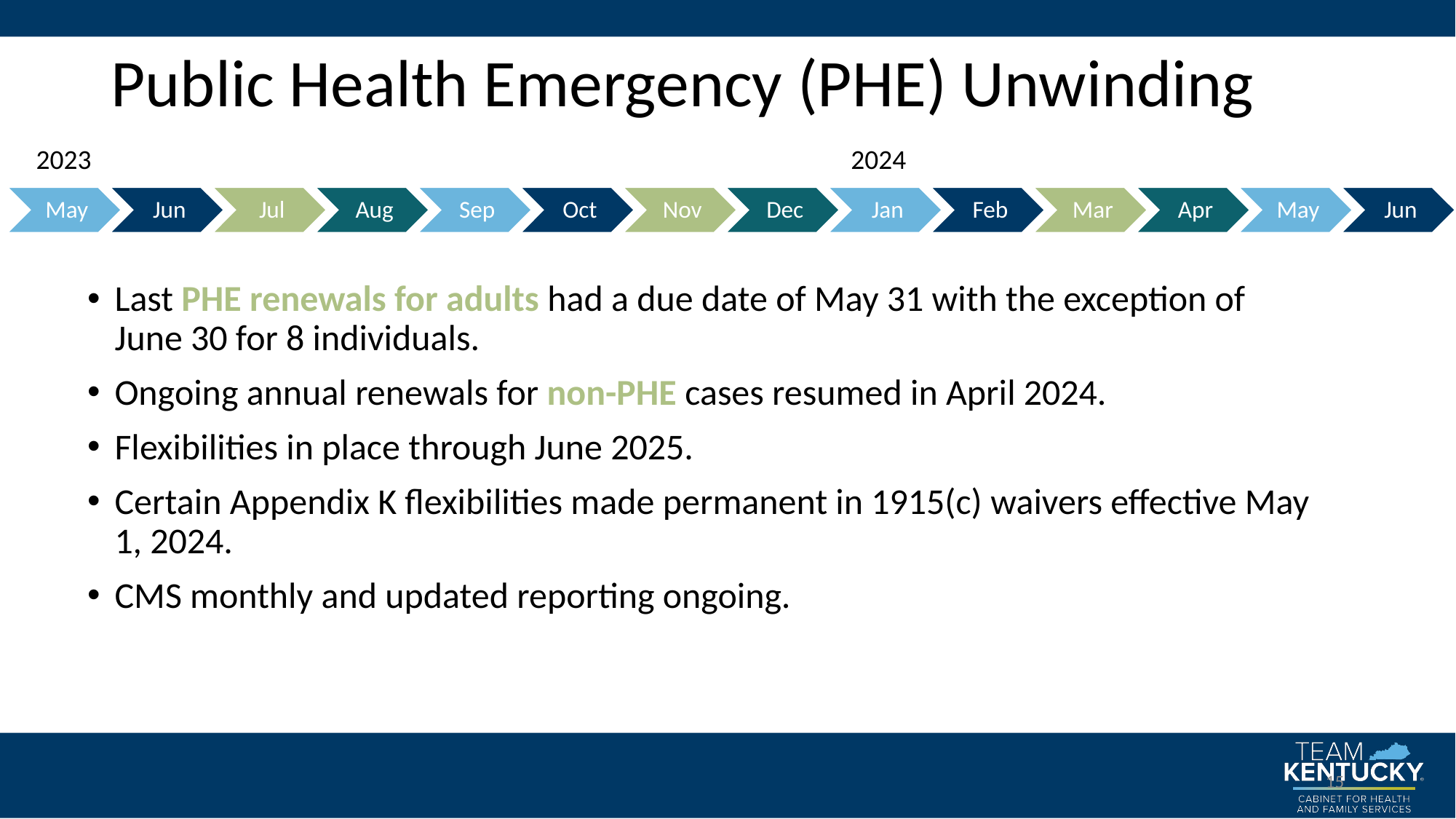

# Public Health Emergency (PHE) Unwinding
2023
2024
May
Jun
Jul
Aug
Sep
Oct
Nov
Dec
Jan
Feb
Mar
Apr
May
Jun
Last PHE renewals for adults had a due date of May 31 with the exception of June 30 for 8 individuals.
Ongoing annual renewals for non-PHE cases resumed in April 2024.
Flexibilities in place through June 2025.
Certain Appendix K flexibilities made permanent in 1915(c) waivers effective May 1, 2024.
CMS monthly and updated reporting ongoing.
15